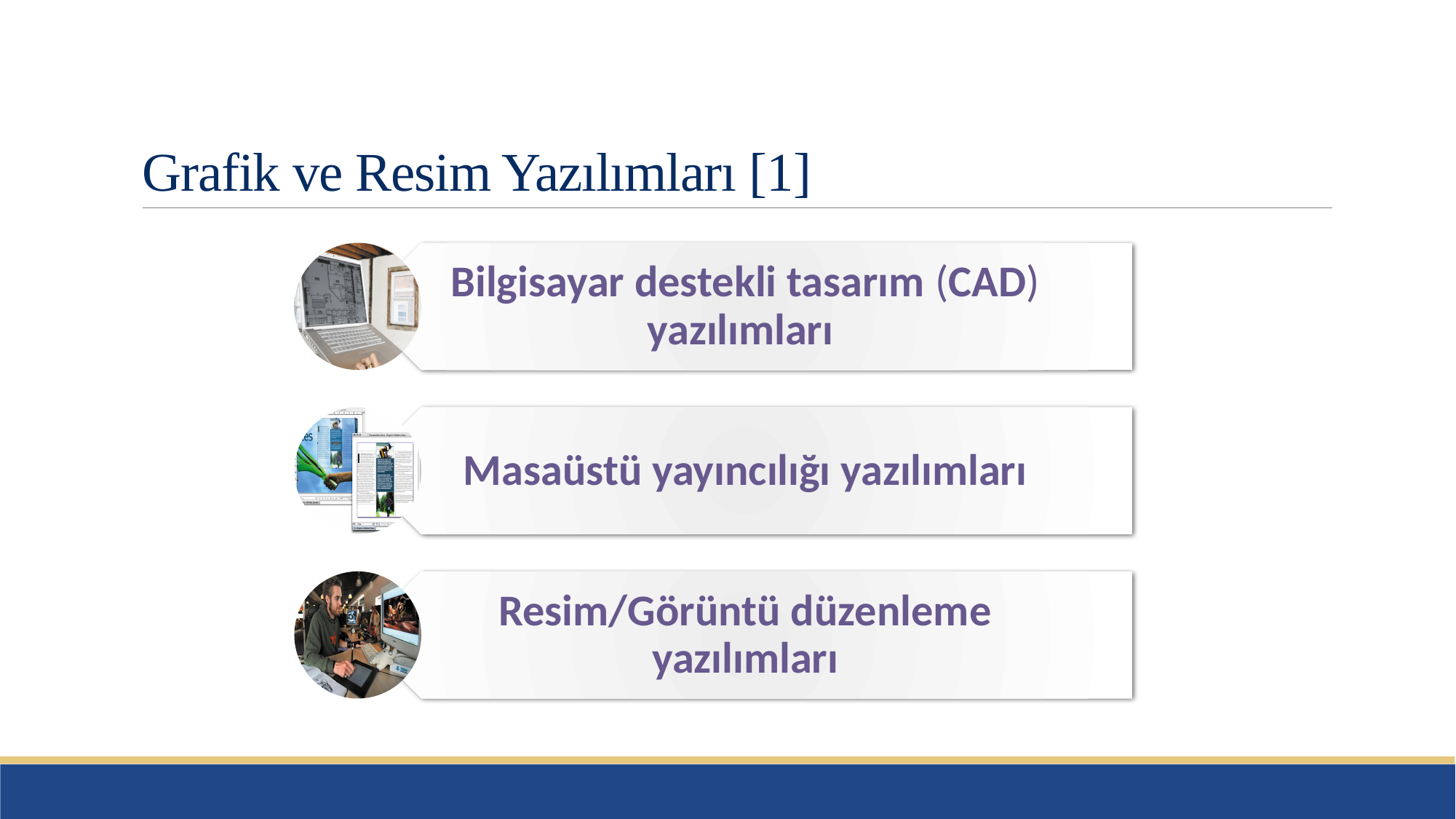

# Grafik ve Resim Yazılımları [1]
Bilgisayar destekli tasarım (CAD) yazılımları
Masaüstü yayıncılığı yazılımları
Resim/Görüntü düzenleme yazılımları